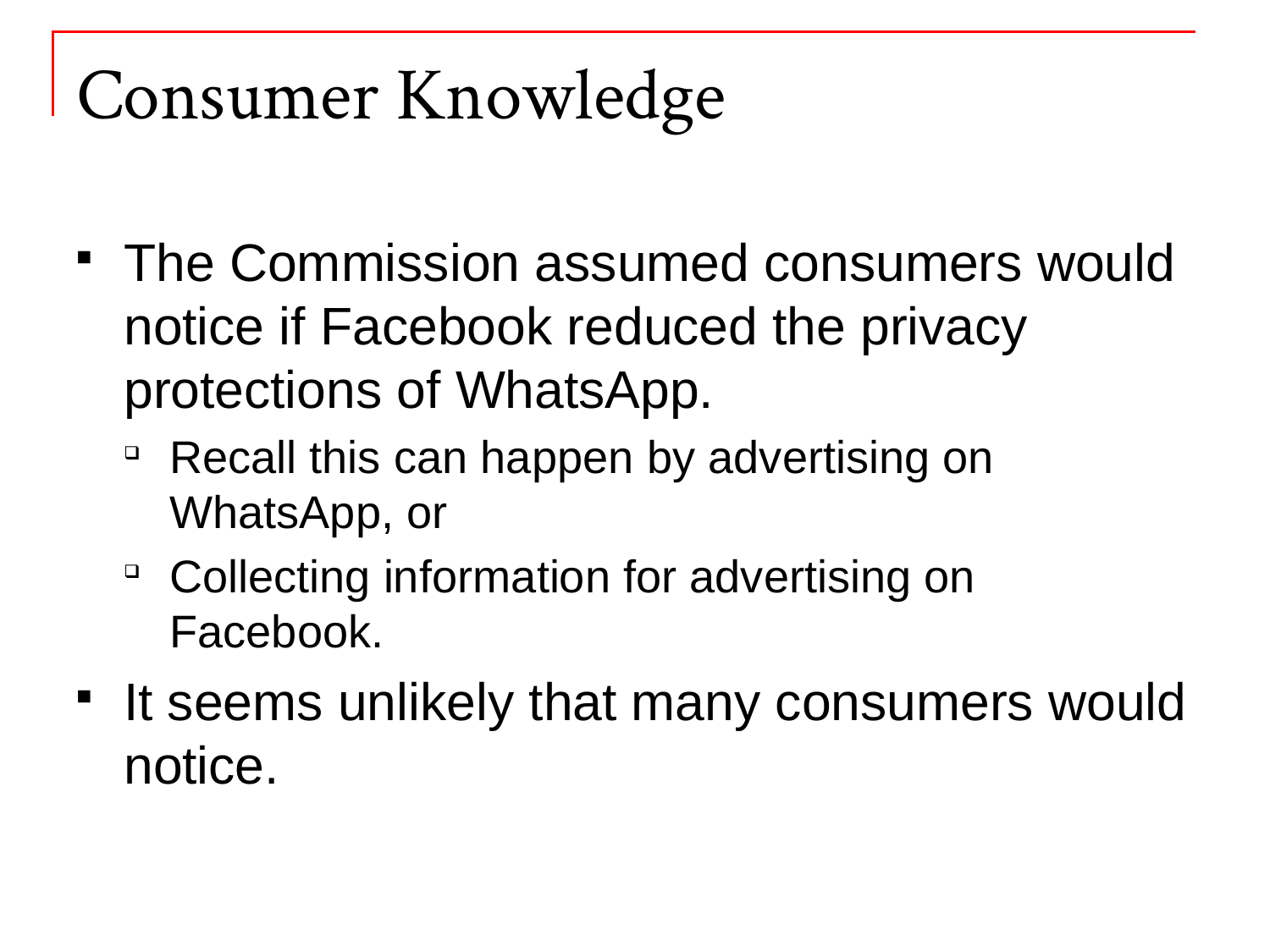

# Consumer Knowledge
The Commission assumed consumers would notice if Facebook reduced the privacy protections of WhatsApp.
Recall this can happen by advertising on WhatsApp, or
Collecting information for advertising on Facebook.
It seems unlikely that many consumers would notice.